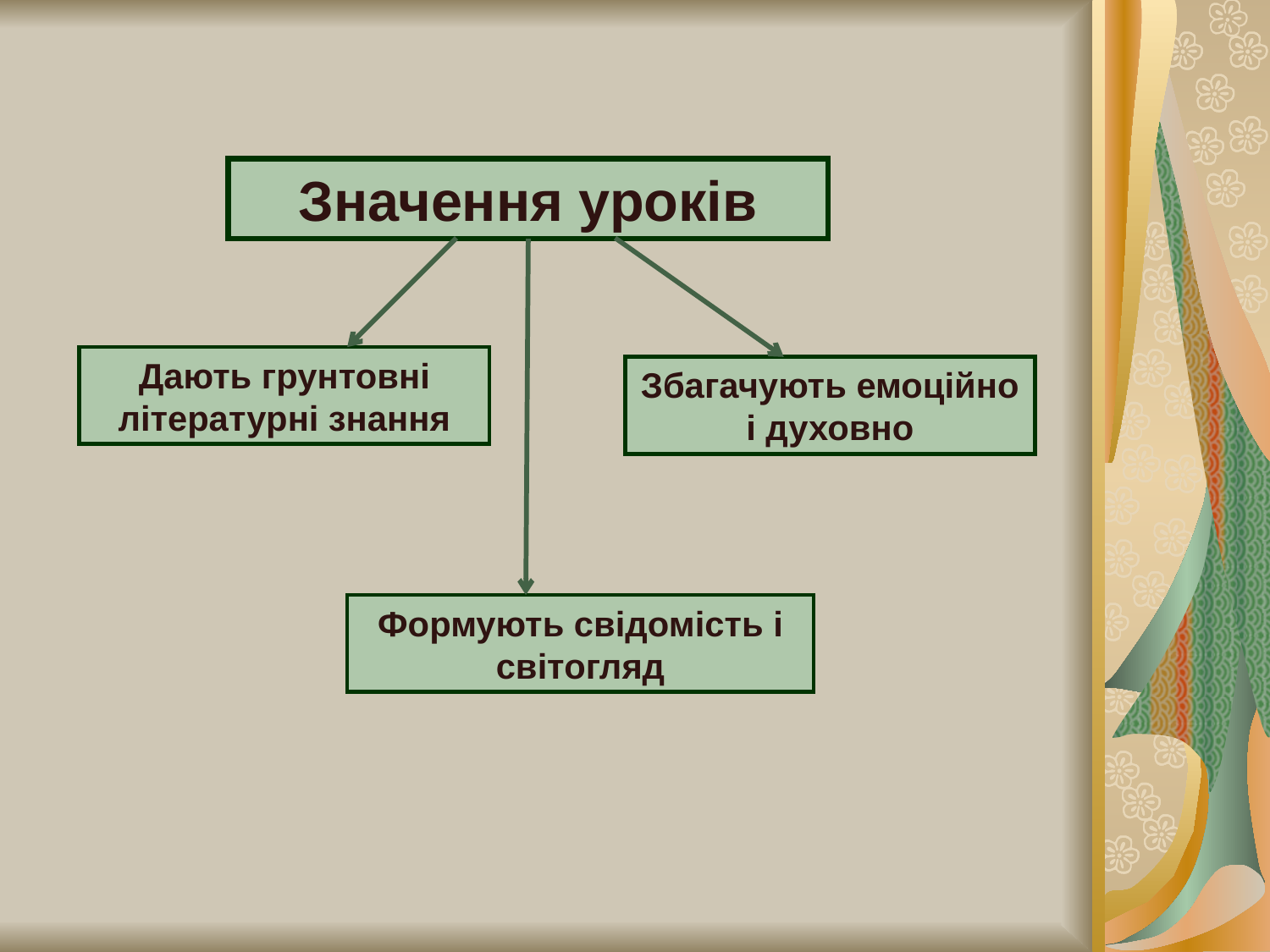

Значення уроків
Дають грунтовні літературні знання
Збагачують емоційно і духовно
Формують свідомість і світогляд